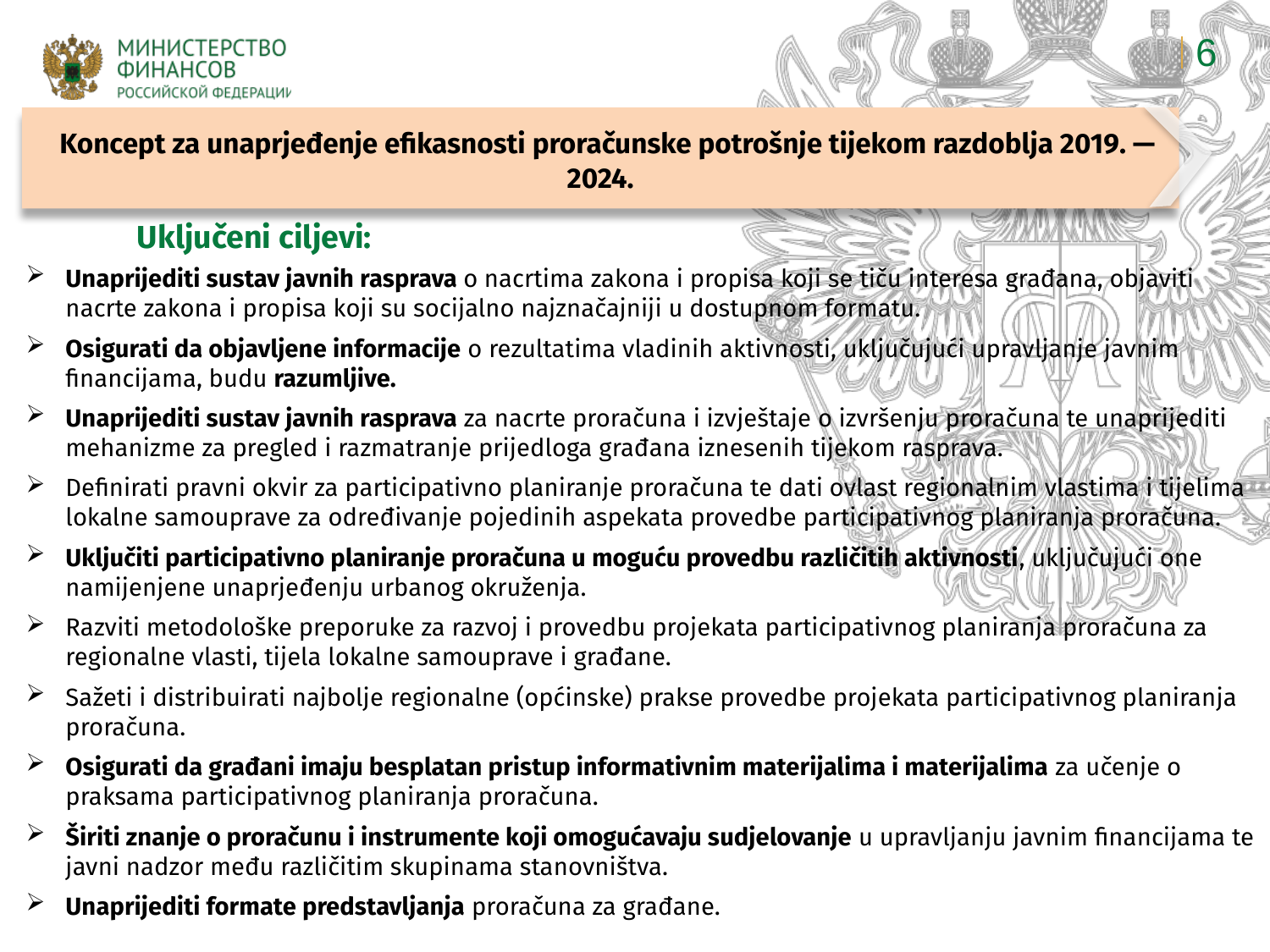

6

  Koncept za unaprjeđenje efikasnosti proračunske potrošnje tijekom razdoblja 2019. — 2024.
Uključeni ciljevi:
Unaprijediti sustav javnih rasprava o nacrtima zakona i propisa koji se tiču interesa građana, objaviti nacrte zakona i propisa koji su socijalno najznačajniji u dostupnom formatu.
Osigurati da objavljene informacije o rezultatima vladinih aktivnosti, uključujući upravljanje javnim financijama, budu razumljive.
Unaprijediti sustav javnih rasprava za nacrte proračuna i izvještaje o izvršenju proračuna te unaprijediti mehanizme za pregled i razmatranje prijedloga građana iznesenih tijekom rasprava.
Definirati pravni okvir za participativno planiranje proračuna te dati ovlast regionalnim vlastima i tijelima lokalne samouprave za određivanje pojedinih aspekata provedbe participativnog planiranja proračuna.
Uključiti participativno planiranje proračuna u moguću provedbu različitih aktivnosti, uključujući one namijenjene unaprjeđenju urbanog okruženja.
Razviti metodološke preporuke za razvoj i provedbu projekata participativnog planiranja proračuna za regionalne vlasti, tijela lokalne samouprave i građane.
Sažeti i distribuirati najbolje regionalne (općinske) prakse provedbe projekata participativnog planiranja proračuna.
Osigurati da građani imaju besplatan pristup informativnim materijalima i materijalima za učenje o praksama participativnog planiranja proračuna.
Širiti znanje o proračunu i instrumente koji omogućavaju sudjelovanje u upravljanju javnim financijama te javni nadzor među različitim skupinama stanovništva.
Unaprijediti formate predstavljanja proračuna za građane.